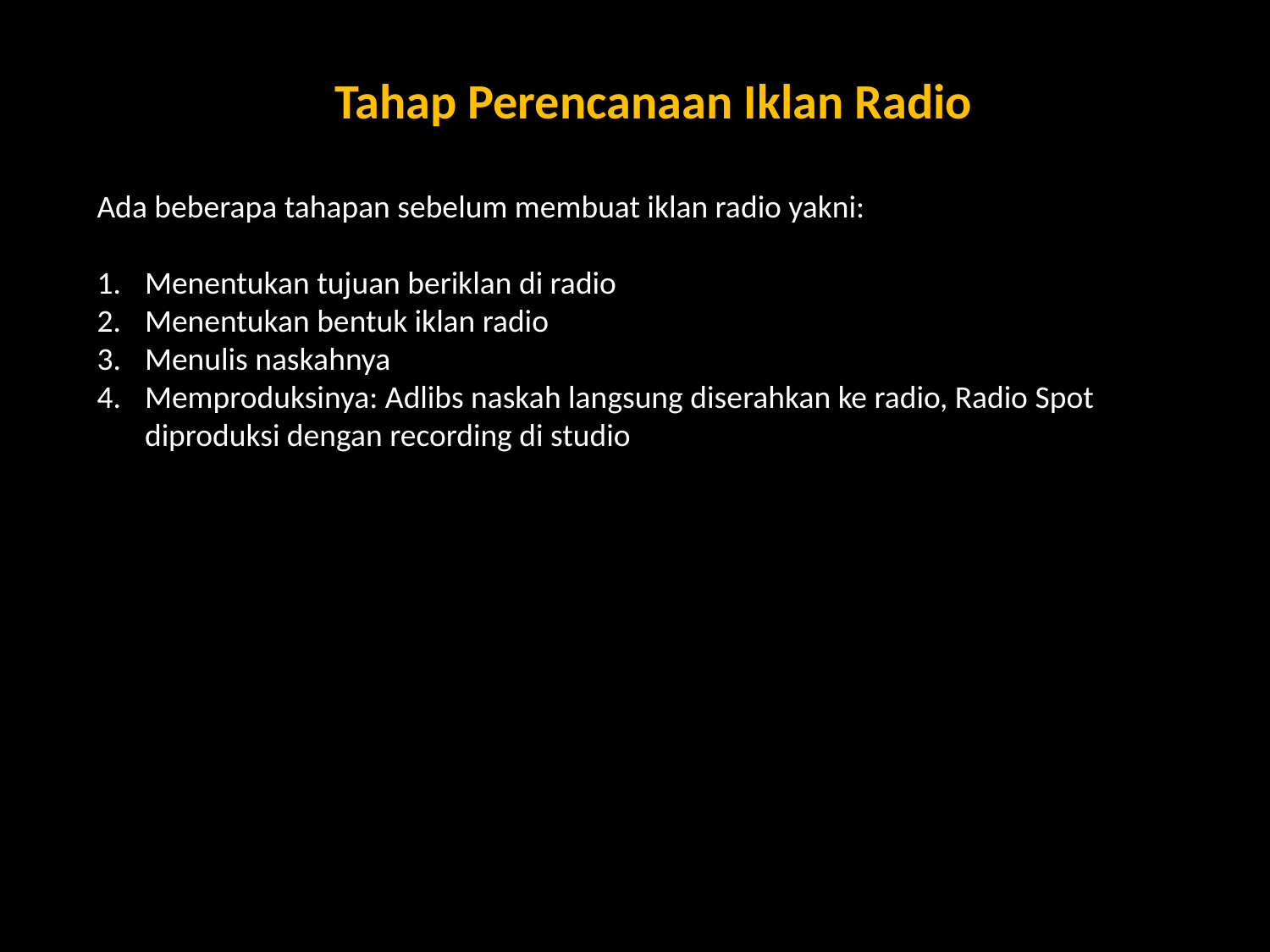

Tahap Perencanaan Iklan Radio
Ada beberapa tahapan sebelum membuat iklan radio yakni:

Menentukan tujuan beriklan di radio
Menentukan bentuk iklan radio
Menulis naskahnya
Memproduksinya: Adlibs naskah langsung diserahkan ke radio, Radio Spot diproduksi dengan recording di studio